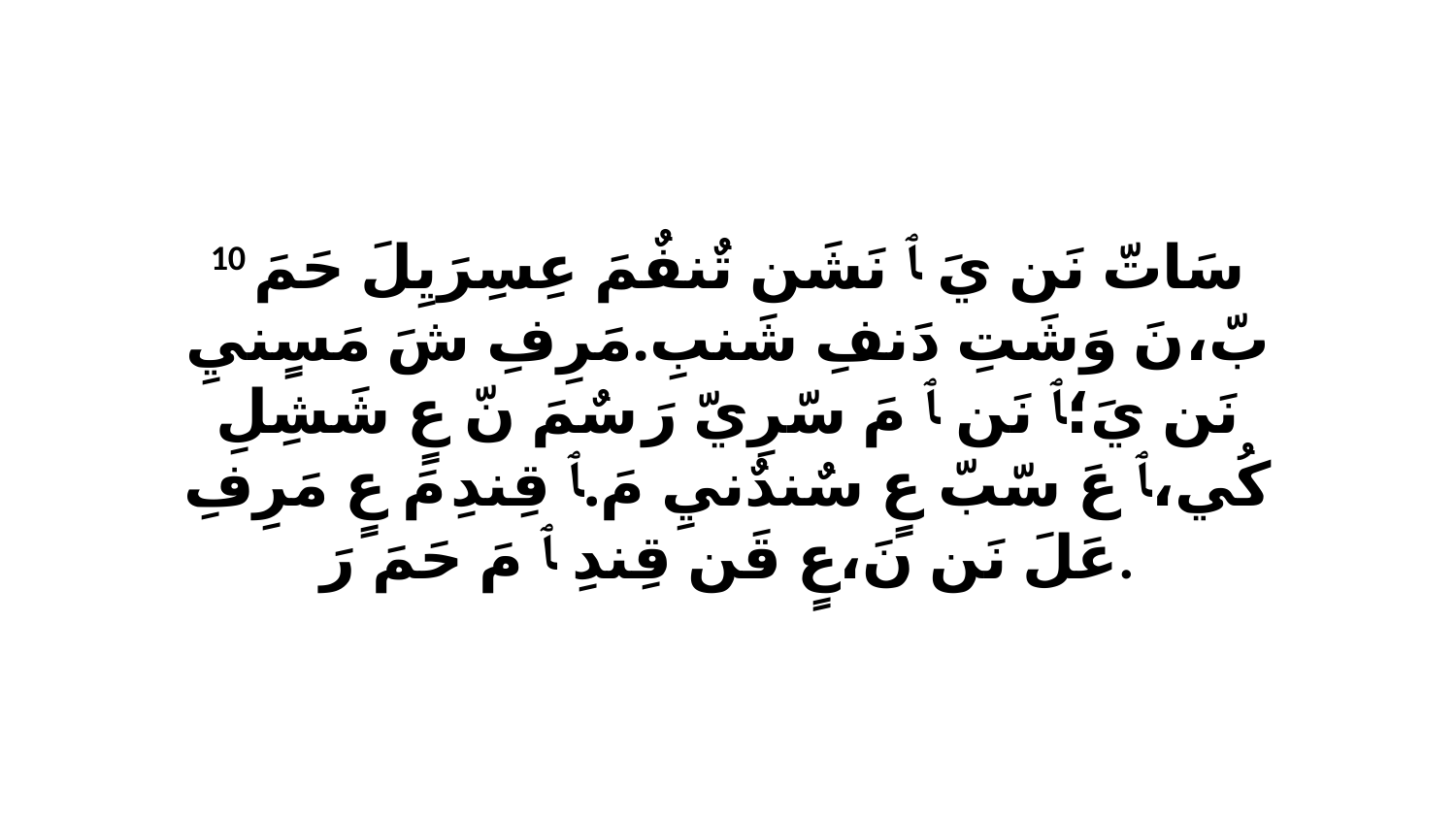

10 سَاتّ نَن يَ ﭑ نَشَن تٌنفٌمَ عِسِرَيِلَ حَمَ بّ،نَ وَشَتِ دَنفِ شَنبِ.مَرِفِ شَ مَسٍنيِ نَن يَ؛ﭑ نَن ﭑ مَ سّرِيّ رَ سٌمَ نّ عٍ شَشِلِ كُي،ﭑ عَ سّبّ عٍ سٌندٌنيِ مَ.ﭑ قِندِ مَ عٍ مَرِفِ عَلَ نَن نَ،عٍ قَن قِندِ ﭑ مَ حَمَ رَ.